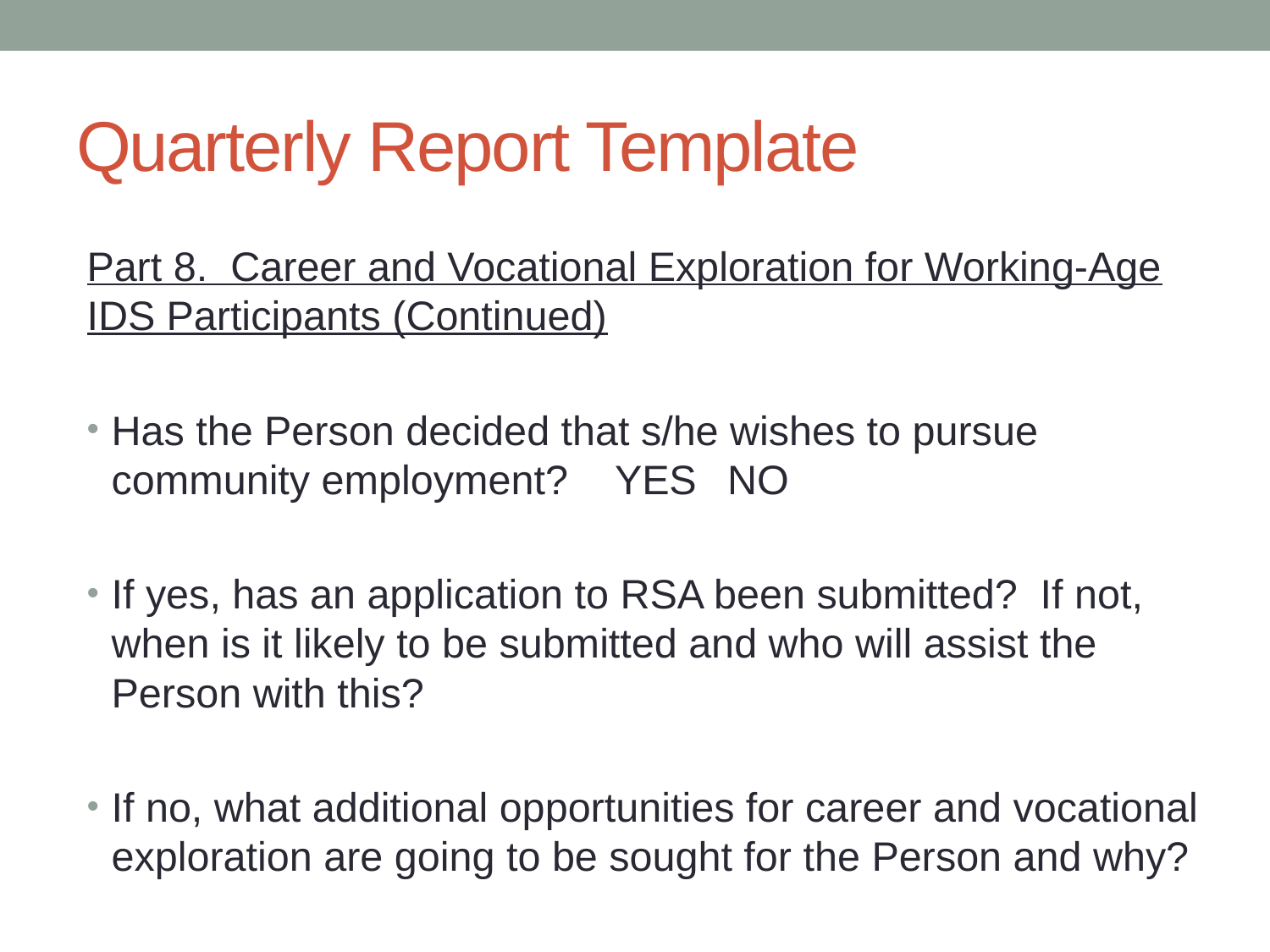

# Quarterly Report Template

Part 8.  Career and Vocational Exploration for Working-Age IDS Participants (Continued)

Has the Person decided that s/he wishes to pursue community employment?  	 YES		NO

If yes, has an application to RSA been submitted?  If not, when is it likely to be submitted and who will assist the Person with this?

If no, what additional opportunities for career and vocational exploration are going to be sought for the Person and why?